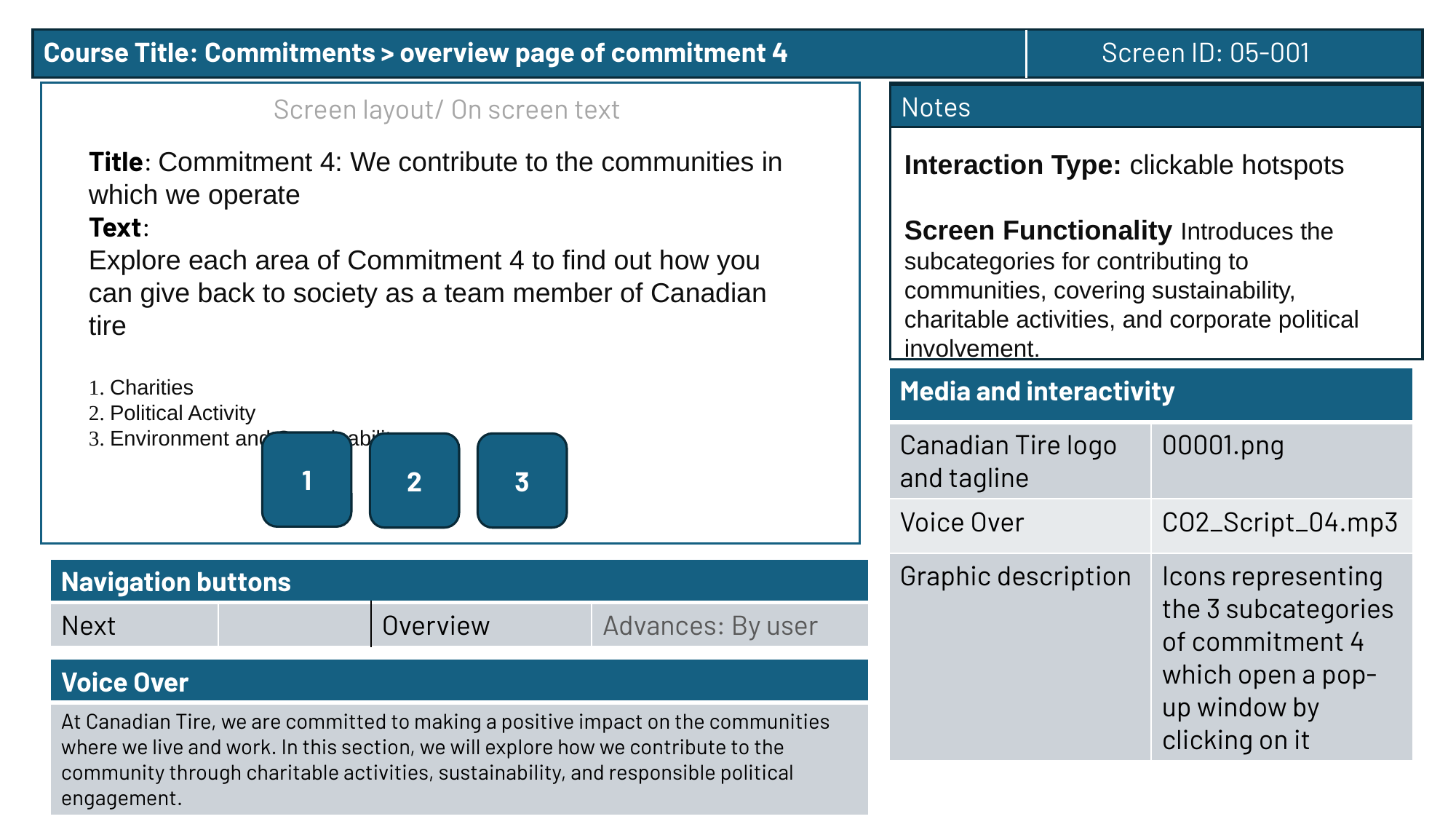

Course Title: Commitments > overview page of commitment 4

Screen ID: 05-001

Notes
Screen layout/ On screen text
Title: Commitment 4: We contribute to the communities in which we operate
Text:
Explore each area of Commitment 4 to find out how you can give back to society as a team member of Canadian tire

1. Charities
2. Political Activity
3. Environment and Sustainability

Interaction Type: clickable hotspots

Screen Functionality Introduces the subcategories for contributing to communities, covering sustainability, charitable activities, and corporate political involvement.

| Media and interactivity |  |
| --- | --- |
| Canadian Tire logo and tagline | 00001.png |
| Voice Over | CO2\_Script\_04.mp3 |
| Graphic description | Icons representing the 3 subcategories of commitment 4 which open a pop-up window by clicking on it |
1
2
3
| Navigation buttons |  |  |  |
| --- | --- | --- | --- |
| Next |  | Overview | Advances: By user |
| Voice Over |
| --- |
| At Canadian Tire, we are committed to making a positive impact on the communities where we live and work. In this section, we will explore how we contribute to the community through charitable activities, sustainability, and responsible political engagement. |